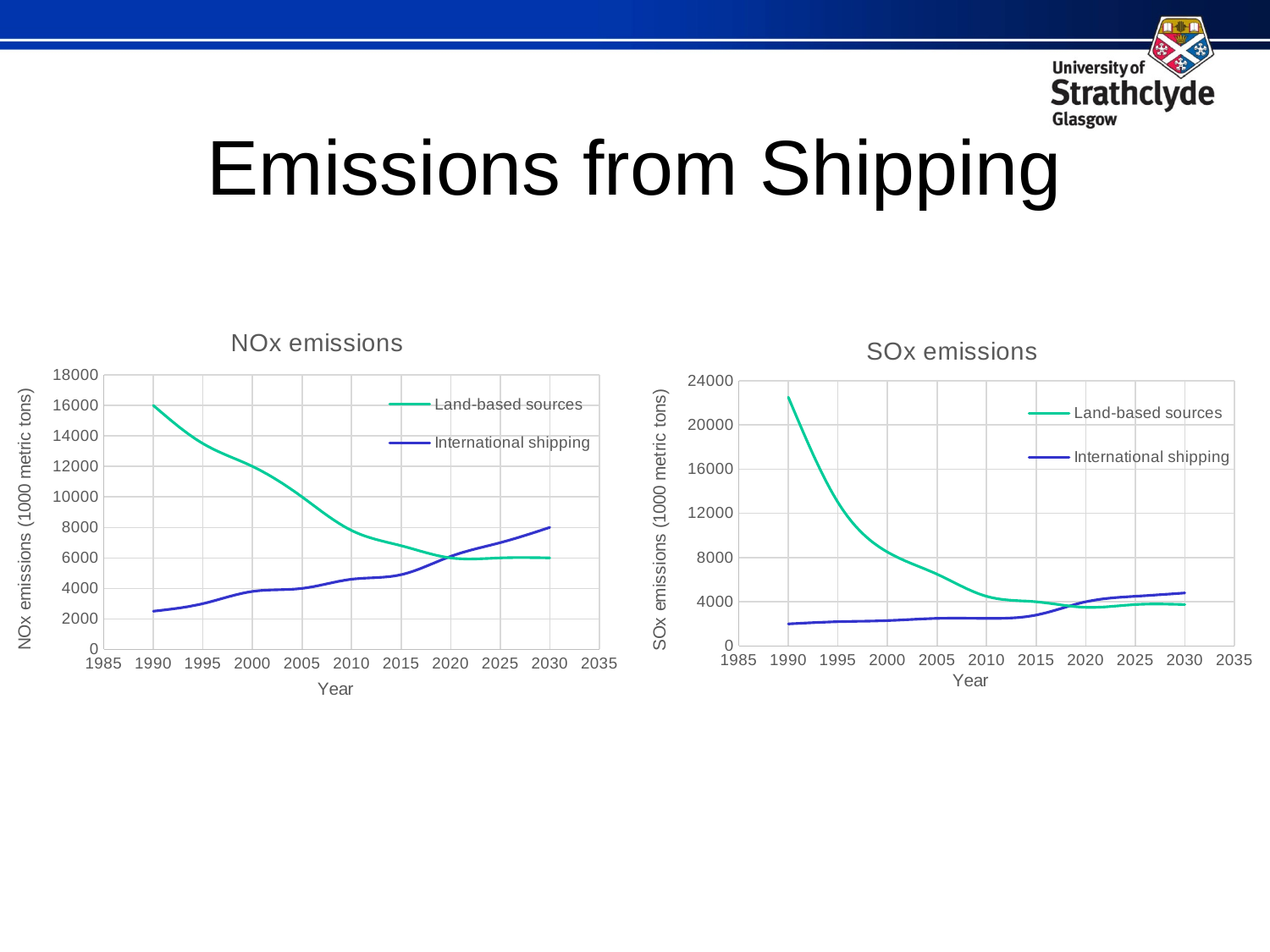

# Emissions from Shipping

### Chart: NOx emissions

| Category | Land-based sources | International shipping |
|---|---|---|

### Chart: SOx emissions

| Category | Land-based sources | International shipping |
|---|---|---|